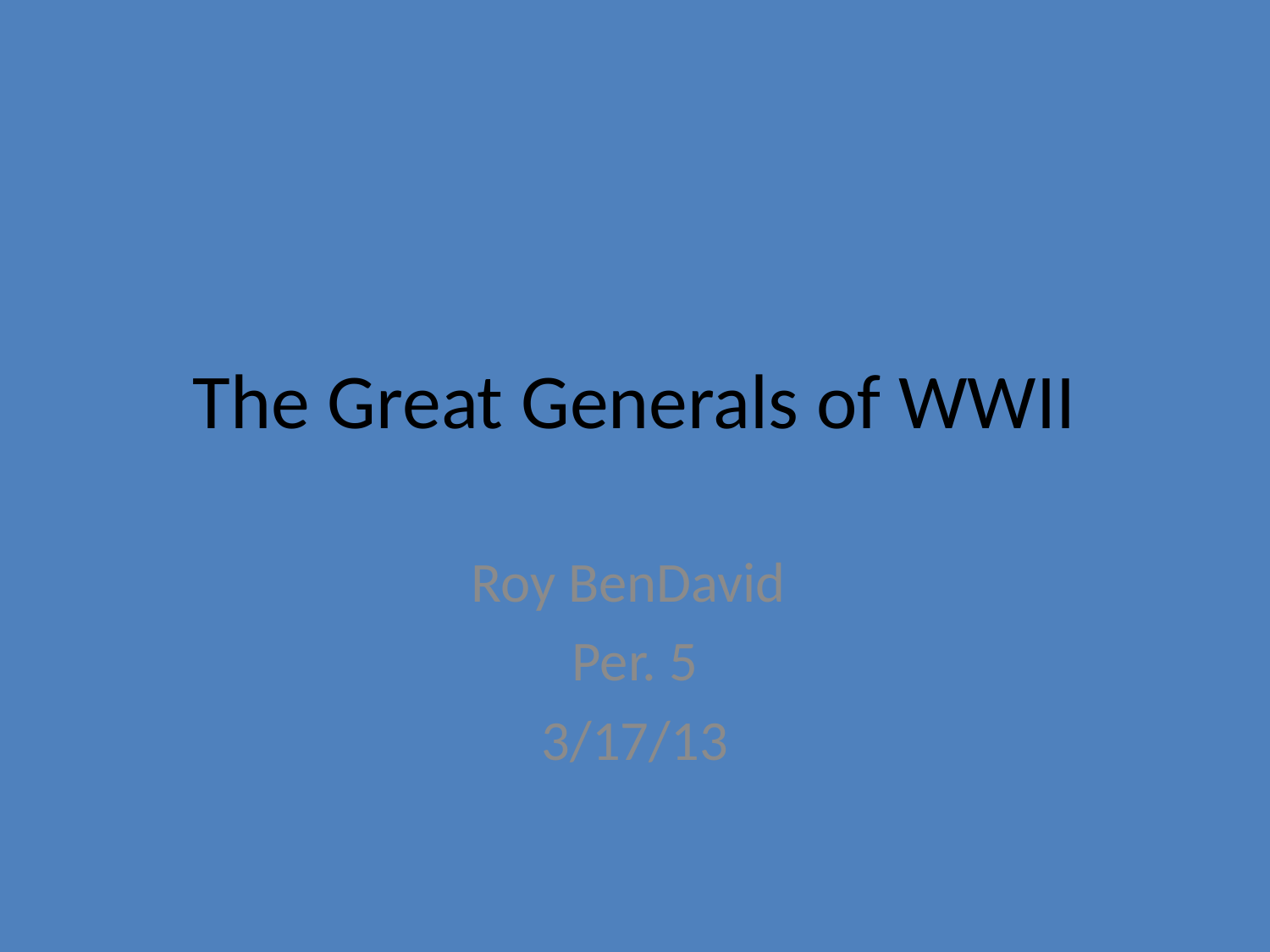

# The Great Generals of WWII
Roy BenDavid
Per. 5
3/17/13